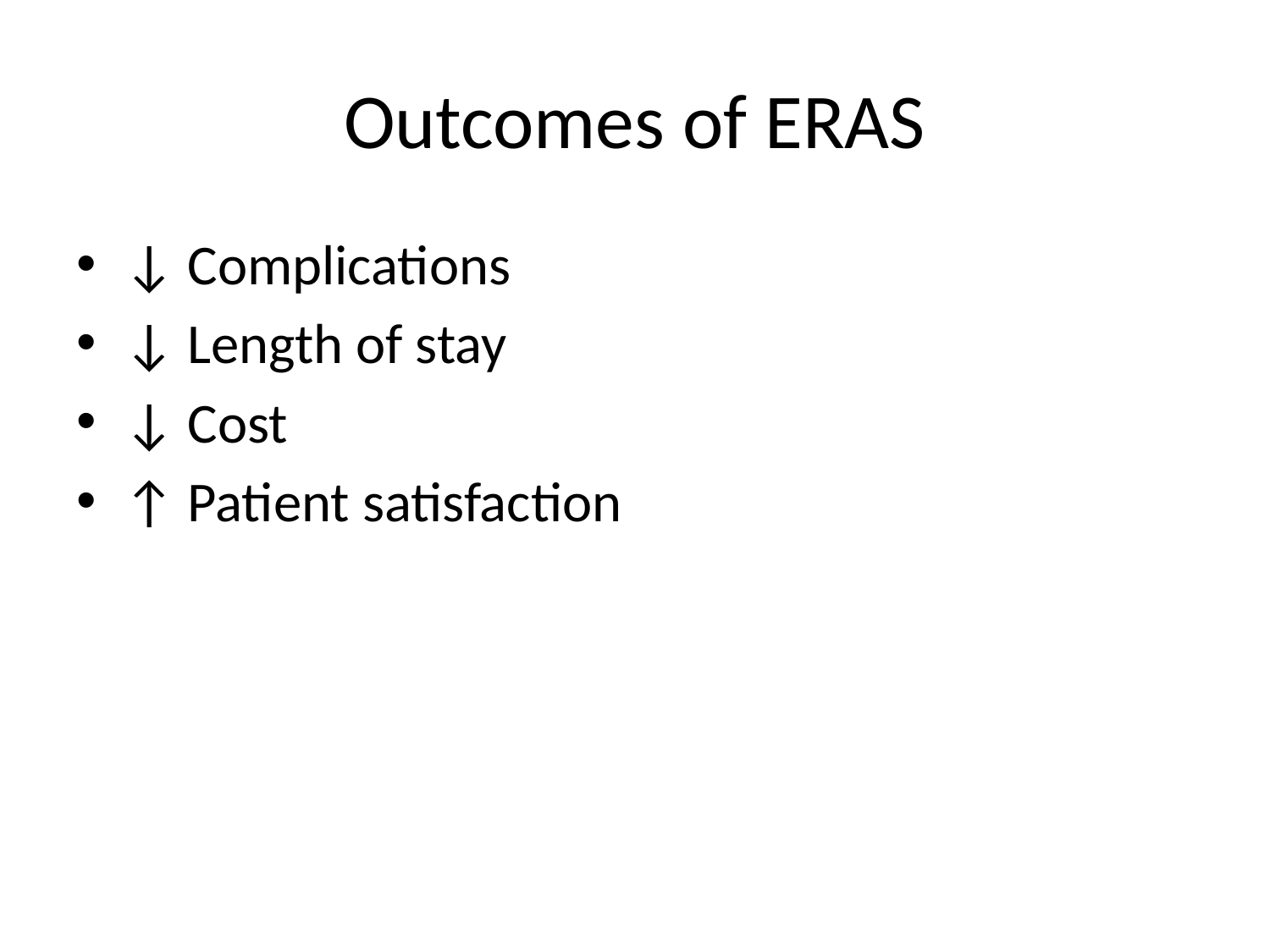

# Outcomes of ERAS
↓ Complications
↓ Length of stay
↓ Cost
↑ Patient satisfaction